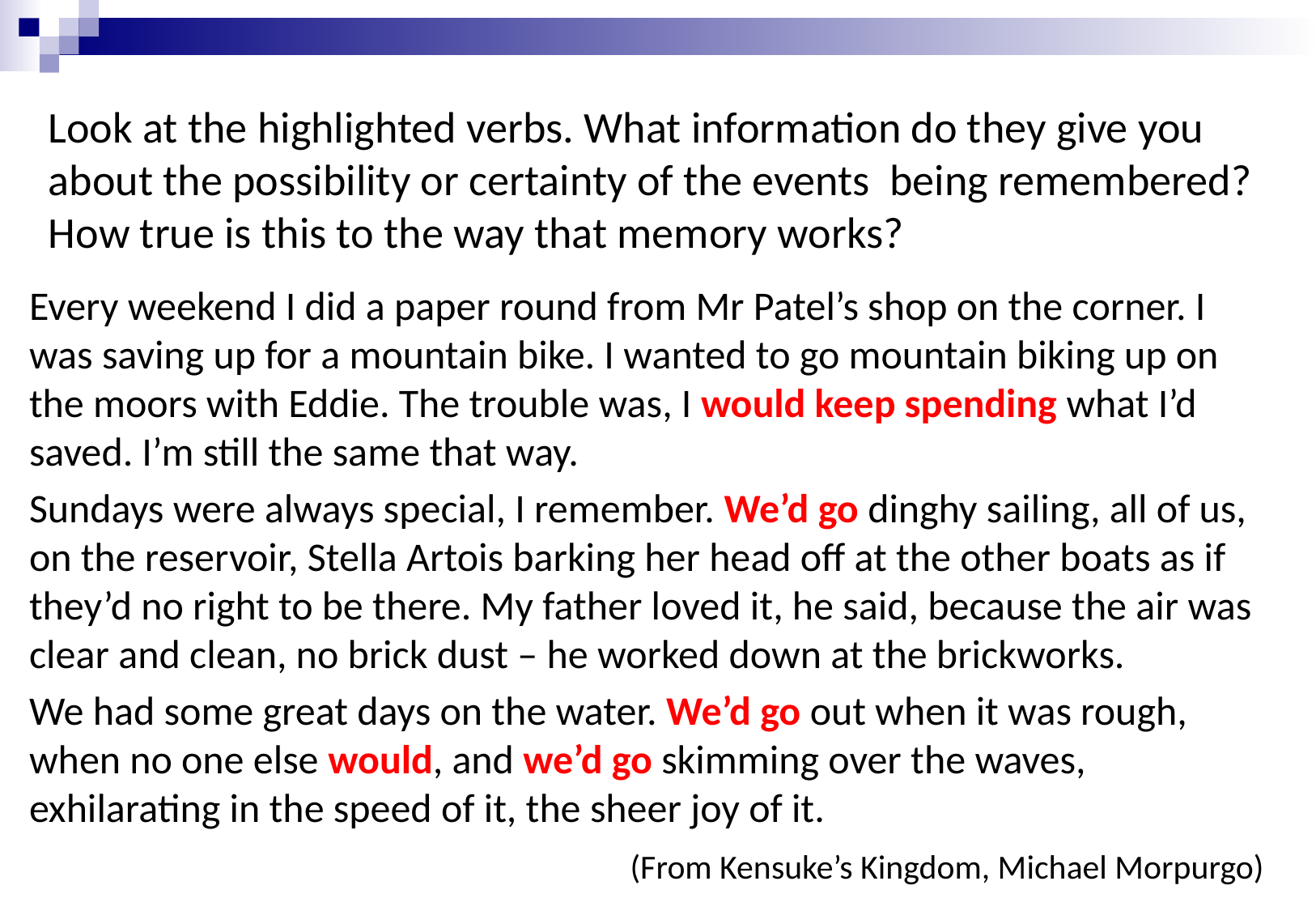

# Look at the highlighted verbs. What information do they give you about the possibility or certainty of the events  being remembered? How true is this to the way that memory works?
Every weekend I did a paper round from Mr Patel’s shop on the corner. I was saving up for a mountain bike. I wanted to go mountain biking up on the moors with Eddie. The trouble was, I would keep spending what I’d saved. I’m still the same that way.
Sundays were always special, I remember. We’d go dinghy sailing, all of us, on the reservoir, Stella Artois barking her head off at the other boats as if they’d no right to be there. My father loved it, he said, because the air was clear and clean, no brick dust – he worked down at the brickworks.
We had some great days on the water. We’d go out when it was rough, when no one else would, and we’d go skimming over the waves, exhilarating in the speed of it, the sheer joy of it.
                                                                  (From Kensuke’s Kingdom, Michael Morpurgo)